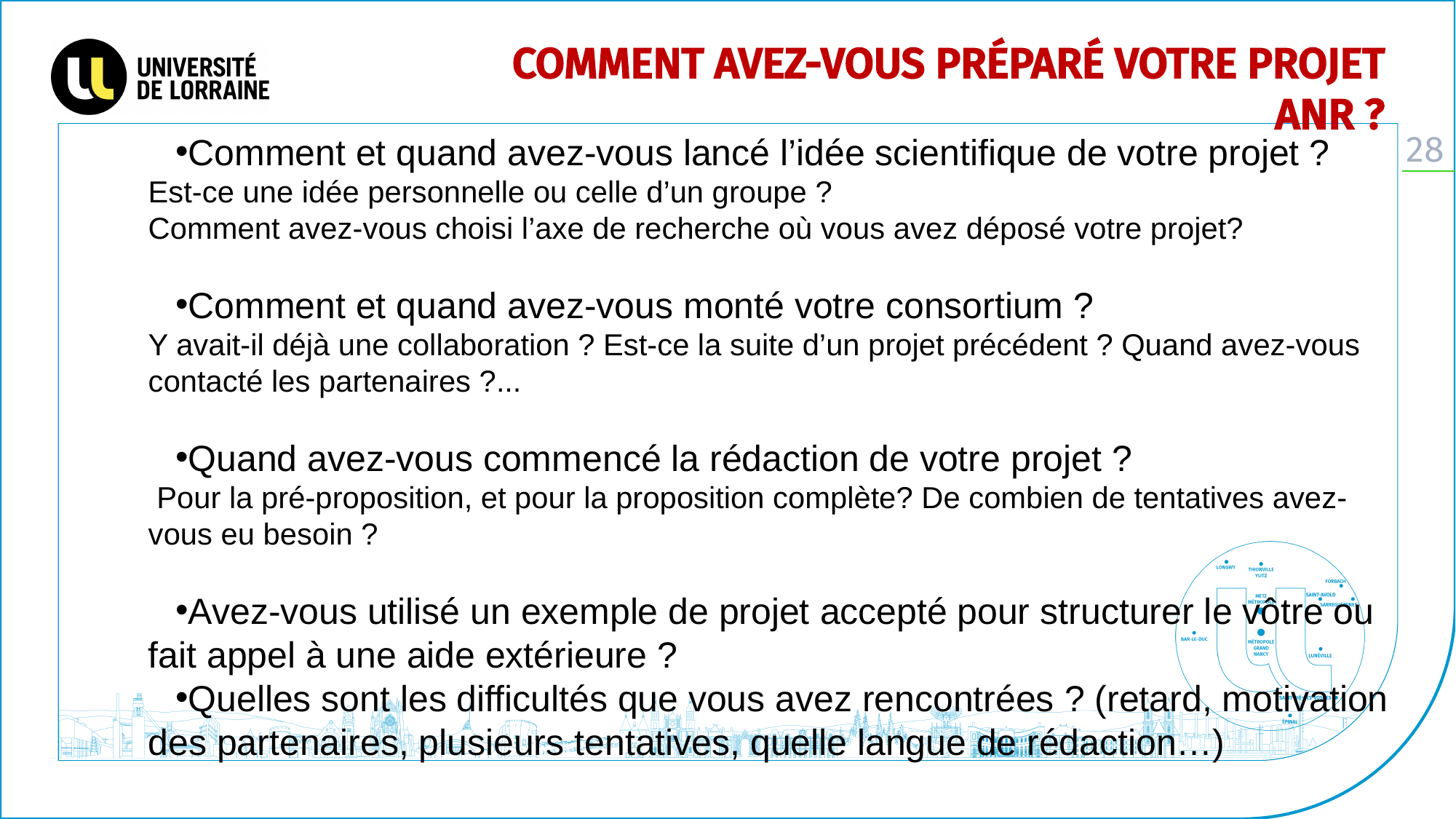

Comment avez-vous préparé votre projet ANR ?
Comment et quand avez-vous lancé l’idée scientifique de votre projet ?
Est-ce une idée personnelle ou celle d’un groupe ?
Comment avez-vous choisi l’axe de recherche où vous avez déposé votre projet?

Comment et quand avez-vous monté votre consortium ?
Y avait-il déjà une collaboration ? Est-ce la suite d’un projet précédent ? Quand avez-vous contacté les partenaires ?...

Quand avez-vous commencé la rédaction de votre projet ?
 Pour la pré-proposition, et pour la proposition complète? De combien de tentatives avez-vous eu besoin ?

Avez-vous utilisé un exemple de projet accepté pour structurer le vôtre ou fait appel à une aide extérieure ?
Quelles sont les difficultés que vous avez rencontrées ? (retard, motivation des partenaires, plusieurs tentatives, quelle langue de rédaction…)